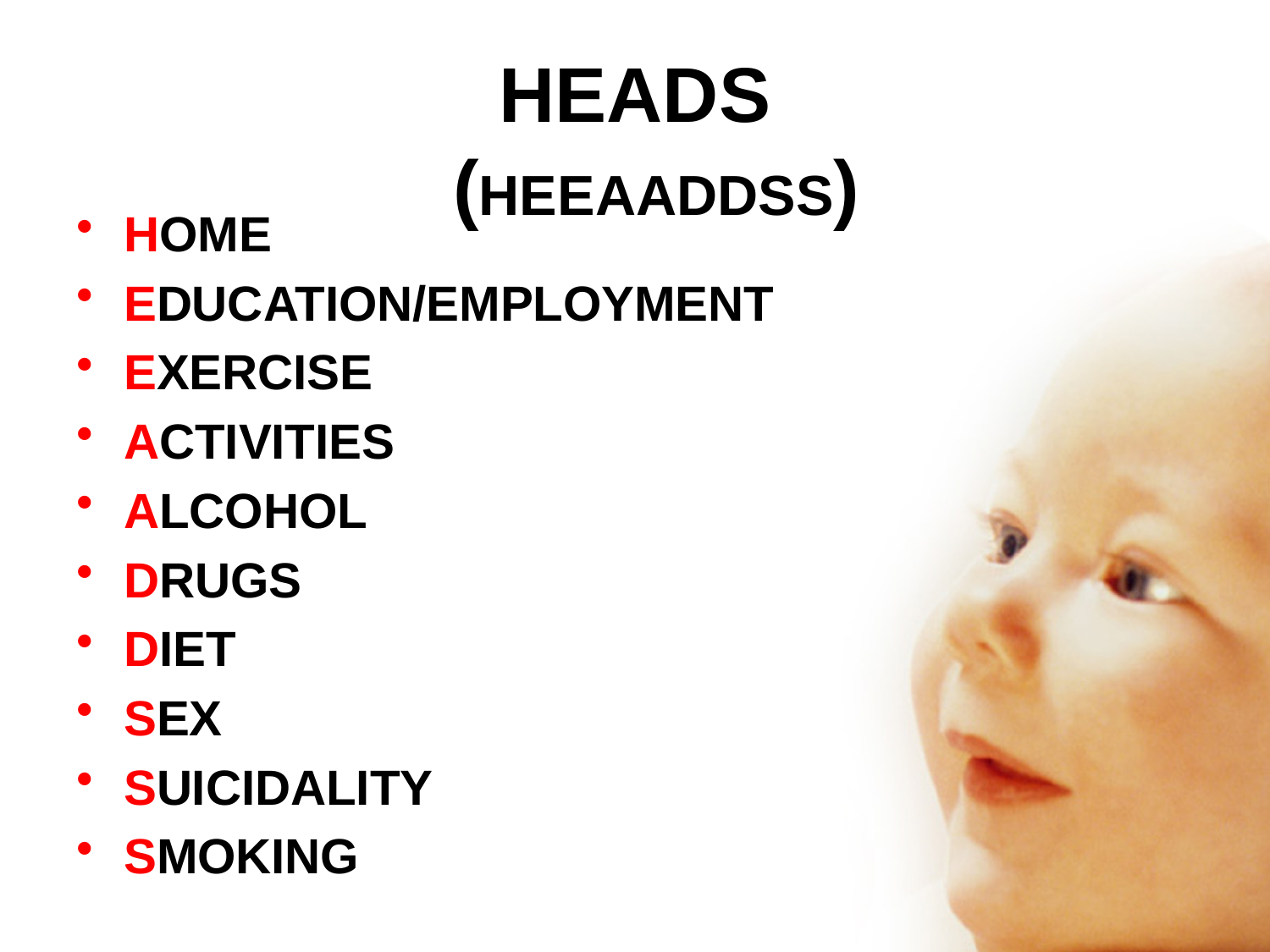

# HEADS (HEEAADDSS)
HOME
EDUCATION/EMPLOYMENT
EXERCISE
ACTIVITIES
ALCOHOL
DRUGS
DIET
SEX
SUICIDALITY
SMOKING